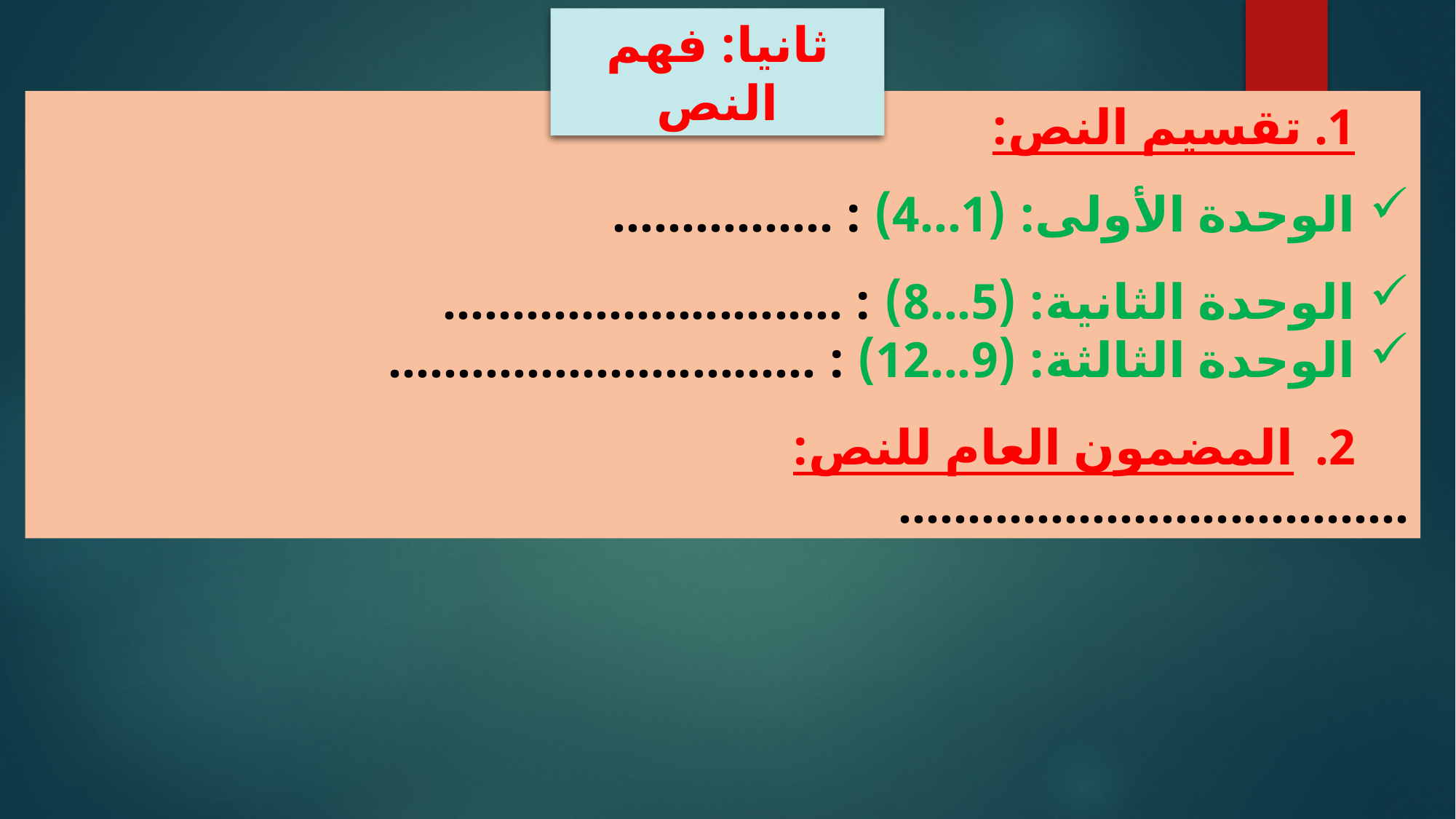

ثانيا: فهم النص
1. تقسيم النص:
الوحدة الأولى: (1...4) : ................
الوحدة الثانية: (5...8) : .............................
الوحدة الثالثة: (9...12) : ...............................
المضمون العام للنص:
.....................................